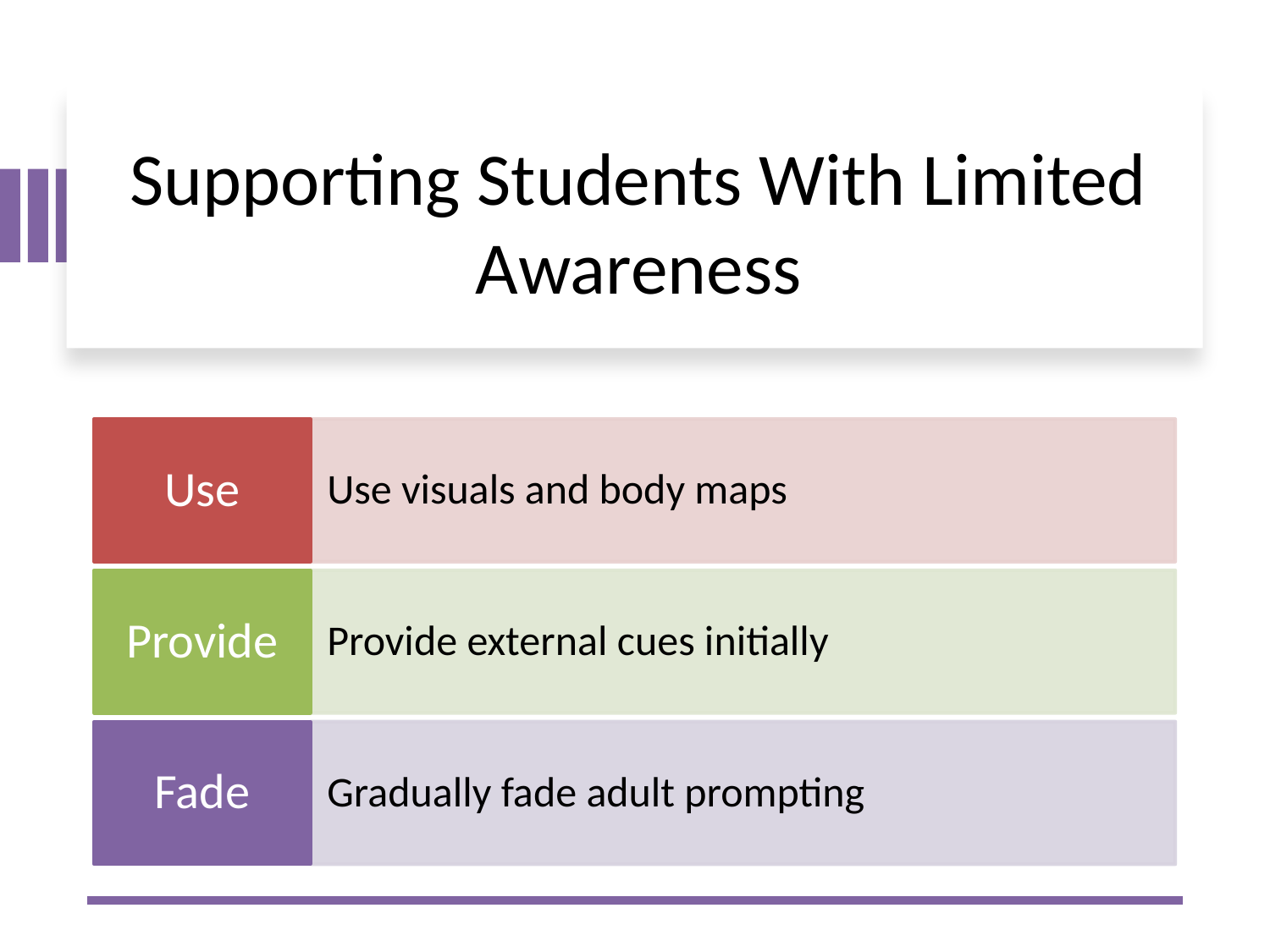

# Supporting Students With Limited Awareness

Use visuals and body maps
Use
Provide external cues initially
Provide
Gradually fade adult prompting
Fade